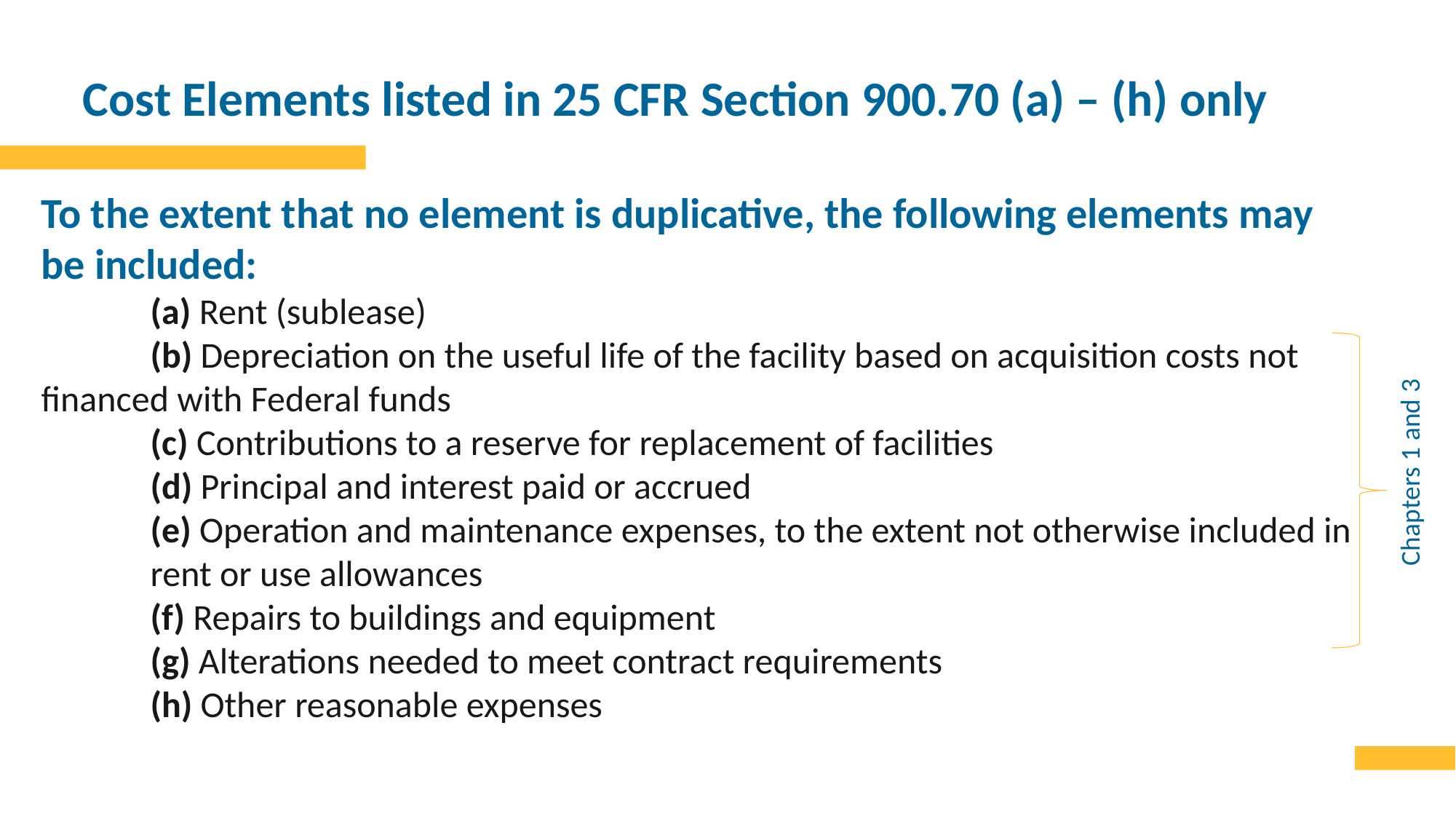

# Cost Elements listed in 25 CFR Section 900.70 (a) – (h) only
To the extent that no element is duplicative, the following elements may be included:
	(a) Rent (sublease)
	(b) Depreciation on the useful life of the facility based on acquisition costs not 	financed with Federal funds
	(c) Contributions to a reserve for replacement of facilities
	(d) Principal and interest paid or accrued
	(e) Operation and maintenance expenses, to the extent not otherwise included in 	rent or use allowances
	(f) Repairs to buildings and equipment
	(g) Alterations needed to meet contract requirements
	(h) Other reasonable expenses

Chapters 1 and 3